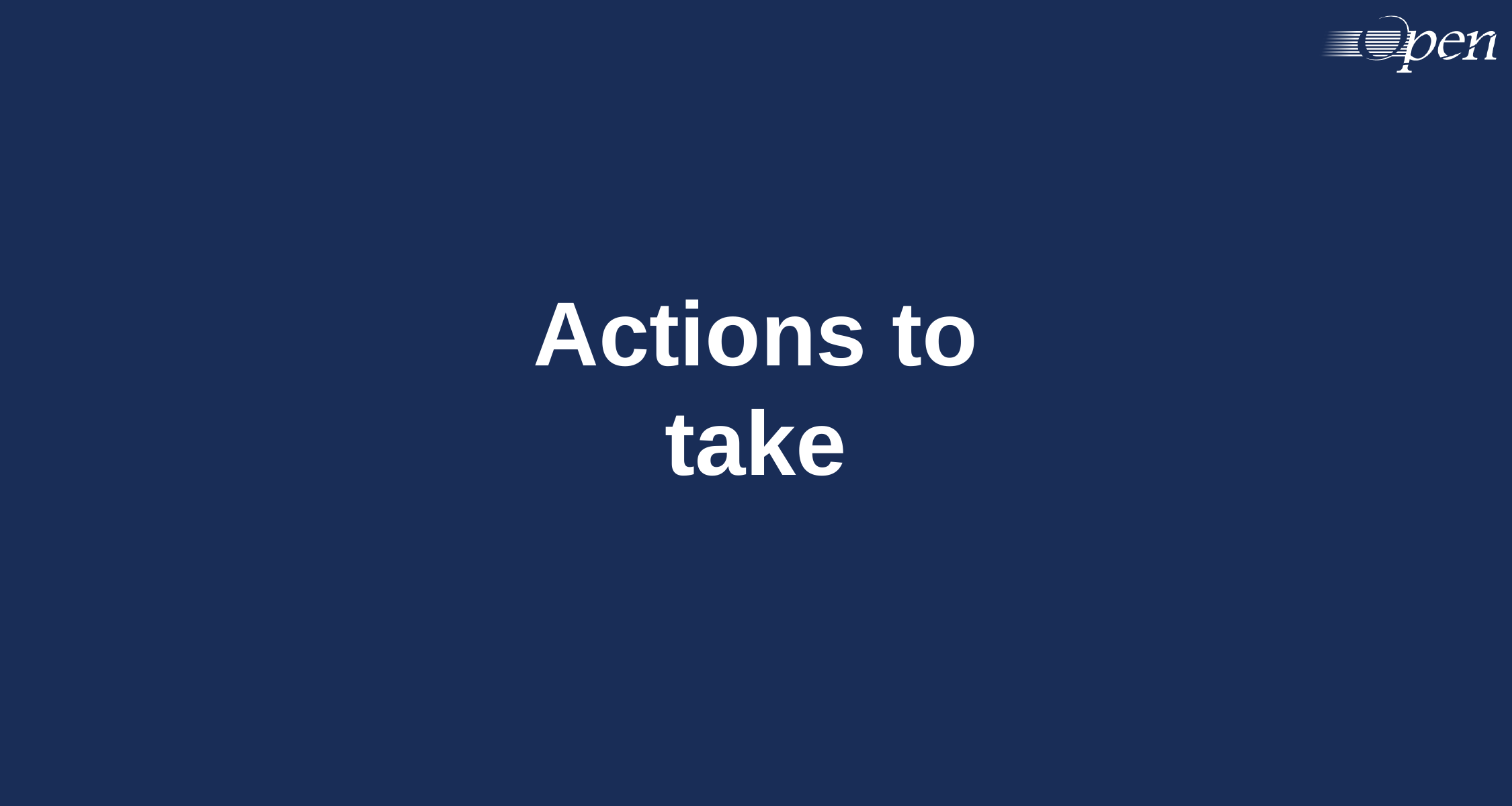

# Actions to take
Diapositiva para apertura de tema